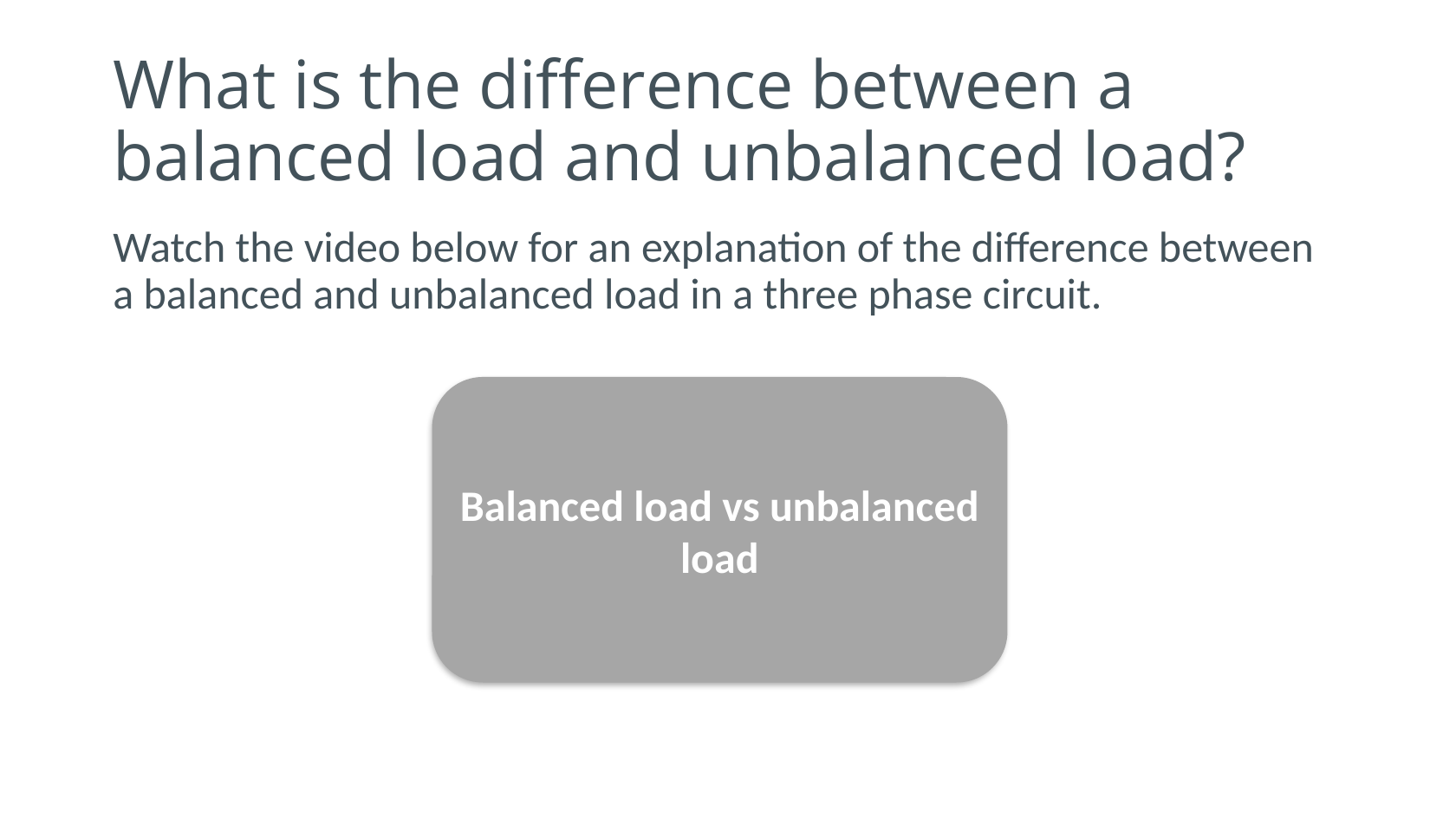

# What is the difference between a balanced load and unbalanced load?
Watch the video below for an explanation of the difference between a balanced and unbalanced load in a three phase circuit.
Balanced load vs unbalanced load